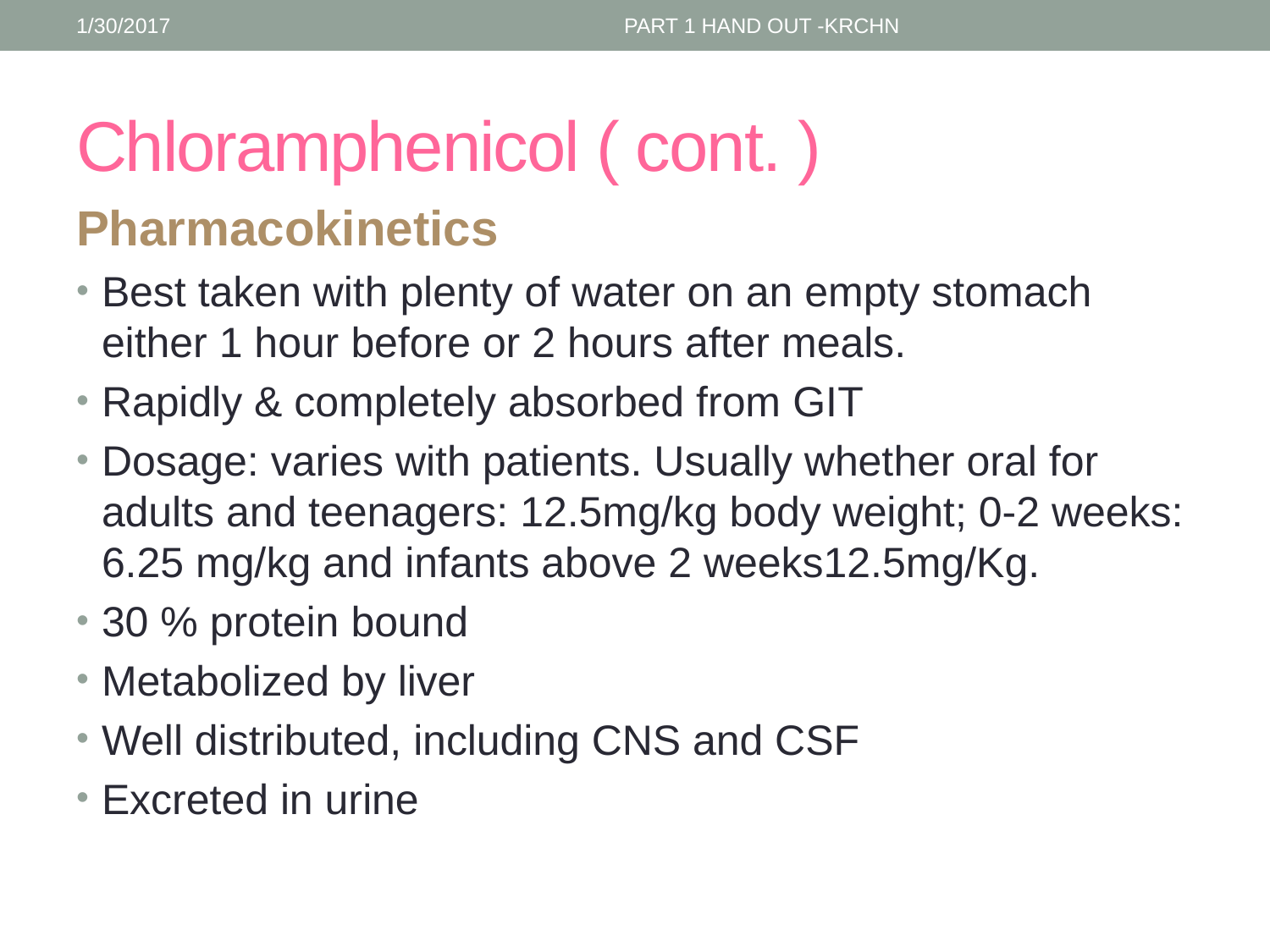

1/30/2017
PART 1 HAND OUT -KRCHN
# Chloramphenicol ( cont. )
Pharmacokinetics
Best taken with plenty of water on an empty stomach either 1 hour before or 2 hours after meals.
Rapidly & completely absorbed from GIT
Dosage: varies with patients. Usually whether oral for adults and teenagers: 12.5mg/kg body weight; 0-2 weeks: 6.25 mg/kg and infants above 2 weeks12.5mg/Kg.
30 % protein bound
Metabolized by liver
Well distributed, including CNS and CSF
Excreted in urine